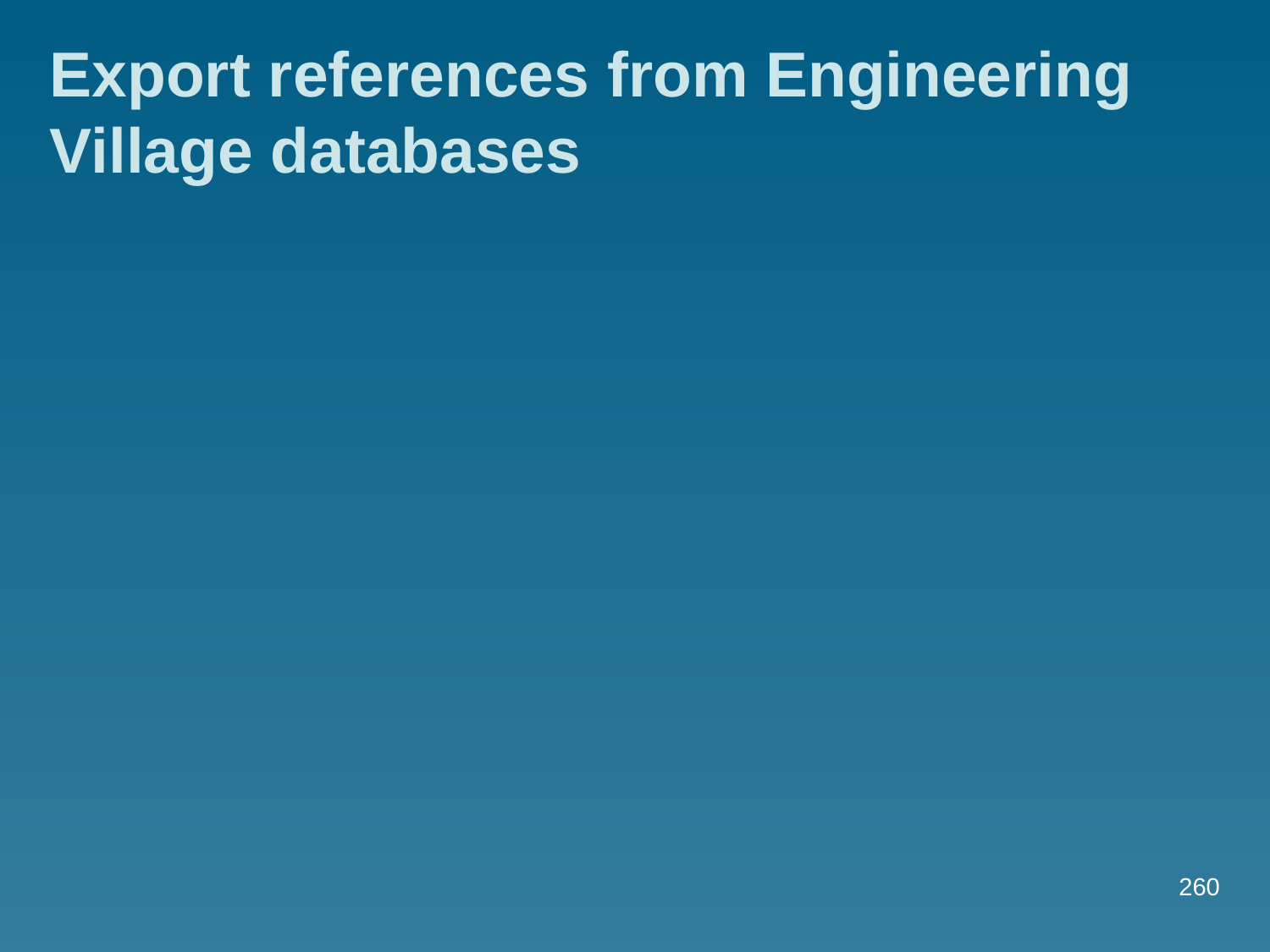

# Export references from Engineering Village databases
260